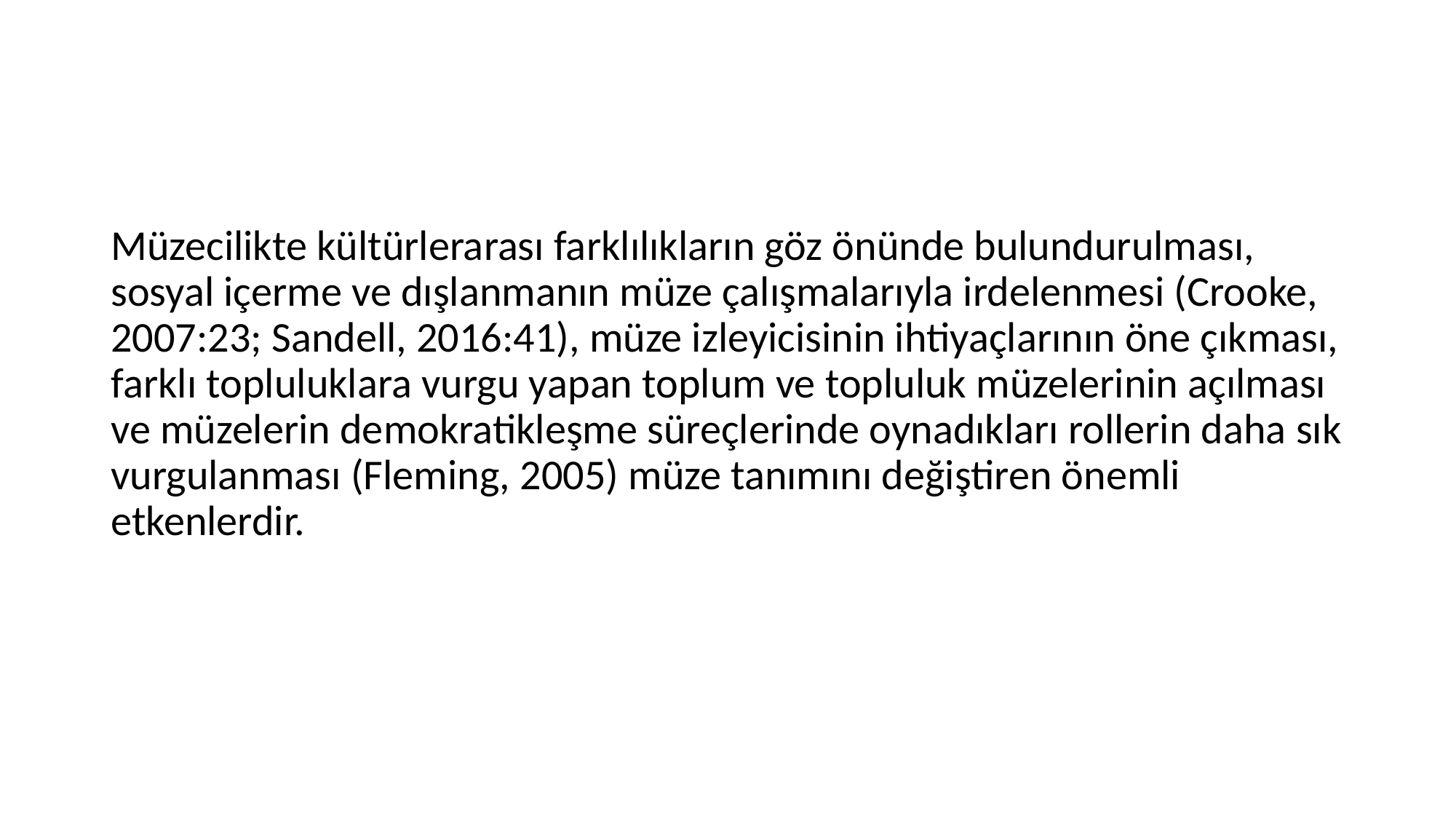

Müzecilikte kültürlerarası farklılıkların göz önünde bulundurulması, sosyal içerme ve dışlanmanın müze çalışmalarıyla irdelenmesi (Crooke, 2007:23; Sandell, 2016:41), müze izleyicisinin ihtiyaçlarının öne çıkması, farklı topluluklara vurgu yapan toplum ve topluluk müzelerinin açılması ve müzelerin demokratikleşme süreçlerinde oynadıkları rollerin daha sık vurgulanması (Fleming, 2005) müze tanımını değiştiren önemli etkenlerdir.